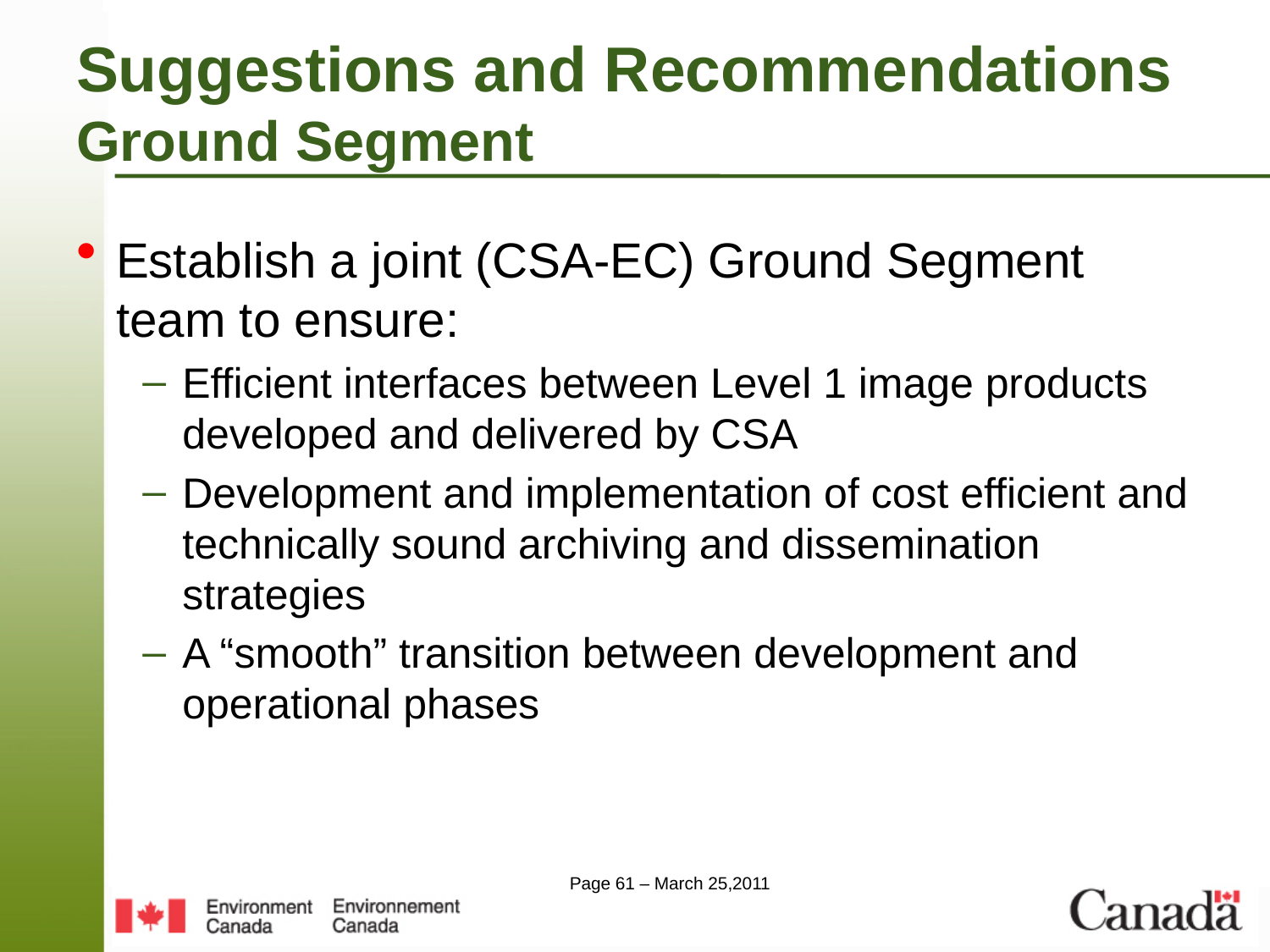

# Suggestions and Recommendations Ground Segment
Establish a joint (CSA-EC) Ground Segment team to ensure:
Efficient interfaces between Level 1 image products developed and delivered by CSA
Development and implementation of cost efficient and technically sound archiving and dissemination strategies
A “smooth” transition between development and operational phases